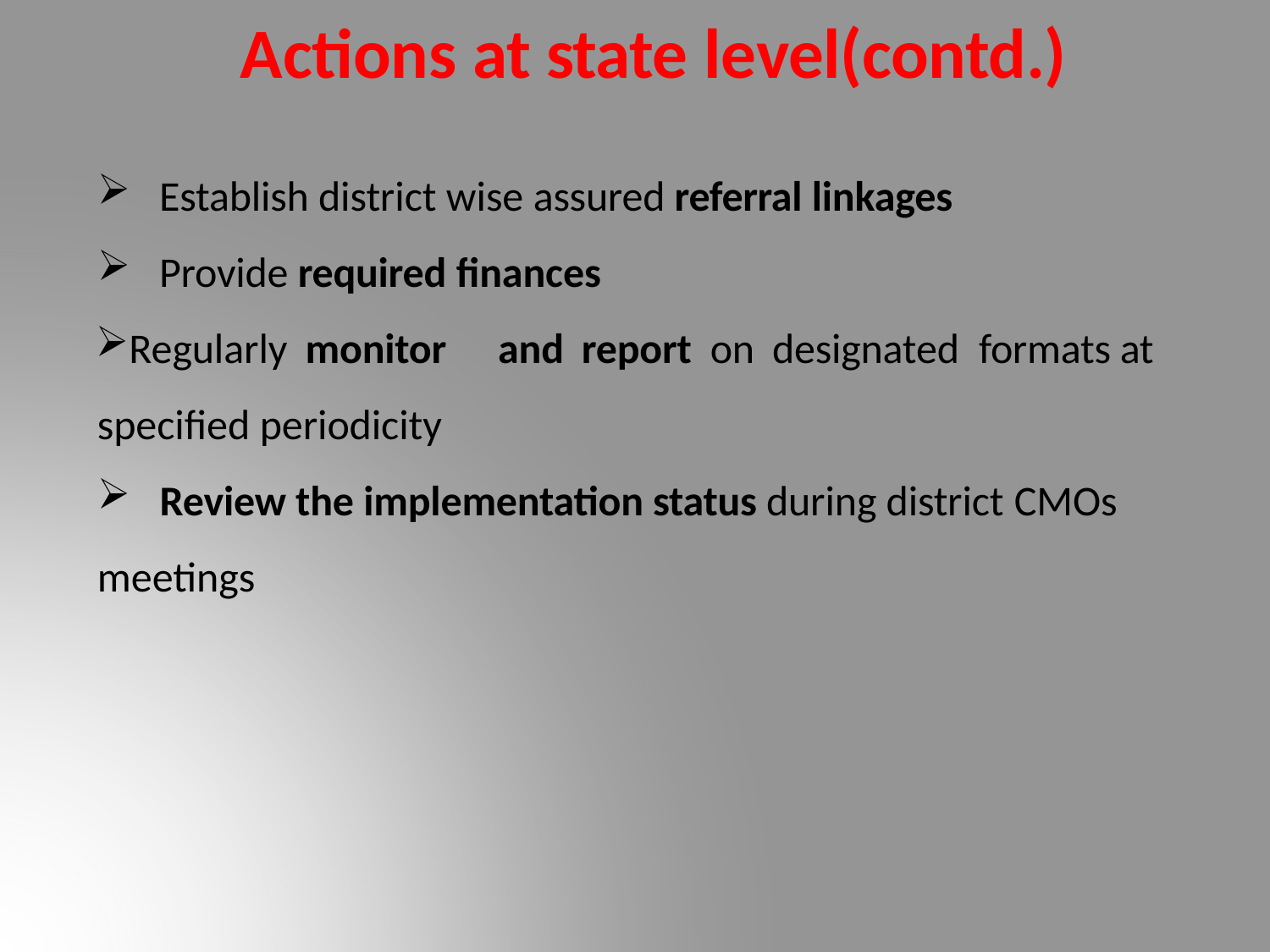

# Actions at state level(contd.)
Establish district wise assured referral linkages
Provide required finances
Regularly monitor	and report	on designated	formats at  specified periodicity
Review the implementation status during district CMOs
meetings